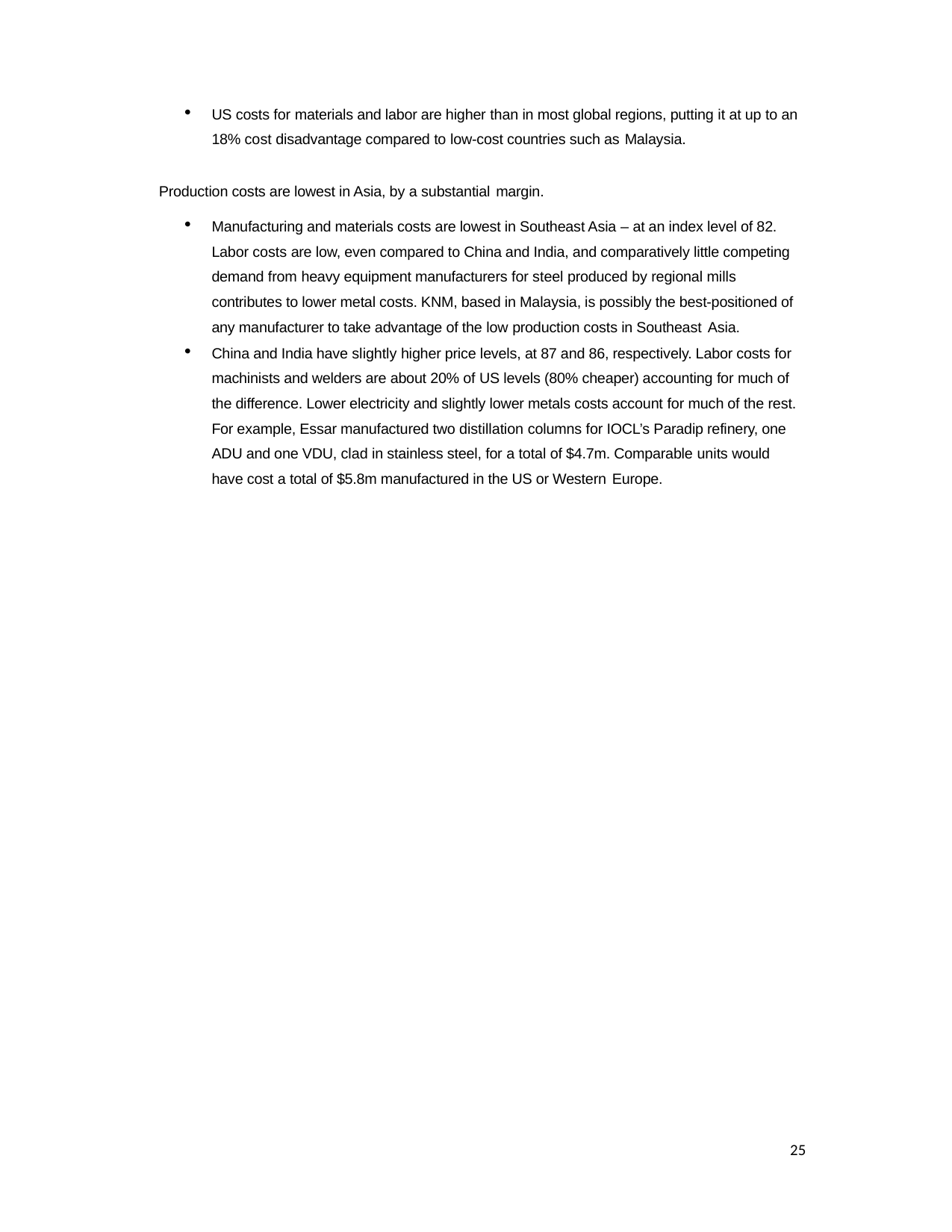

US costs for materials and labor are higher than in most global regions, putting it at up to an  18% cost disadvantage compared to low-cost countries such as Malaysia.

Production costs are lowest in Asia, by a substantial margin.
Manufacturing and materials costs are lowest in Southeast Asia – at an index level of 82.  Labor costs are low, even compared to China and India, and comparatively little competing  demand from heavy equipment manufacturers for steel produced by regional mills  contributes to lower metal costs. KNM, based in Malaysia, is possibly the best-positioned of  any manufacturer to take advantage of the low production costs in Southeast Asia.
China and India have slightly higher price levels, at 87 and 86, respectively. Labor costs for  machinists and welders are about 20% of US levels (80% cheaper) accounting for much of  the difference. Lower electricity and slightly lower metals costs account for much of the rest.  For example, Essar manufactured two distillation columns for IOCL’s Paradip refinery, one  ADU and one VDU, clad in stainless steel, for a total of $4.7m. Comparable units would  have cost a total of $5.8m manufactured in the US or Western Europe.
25